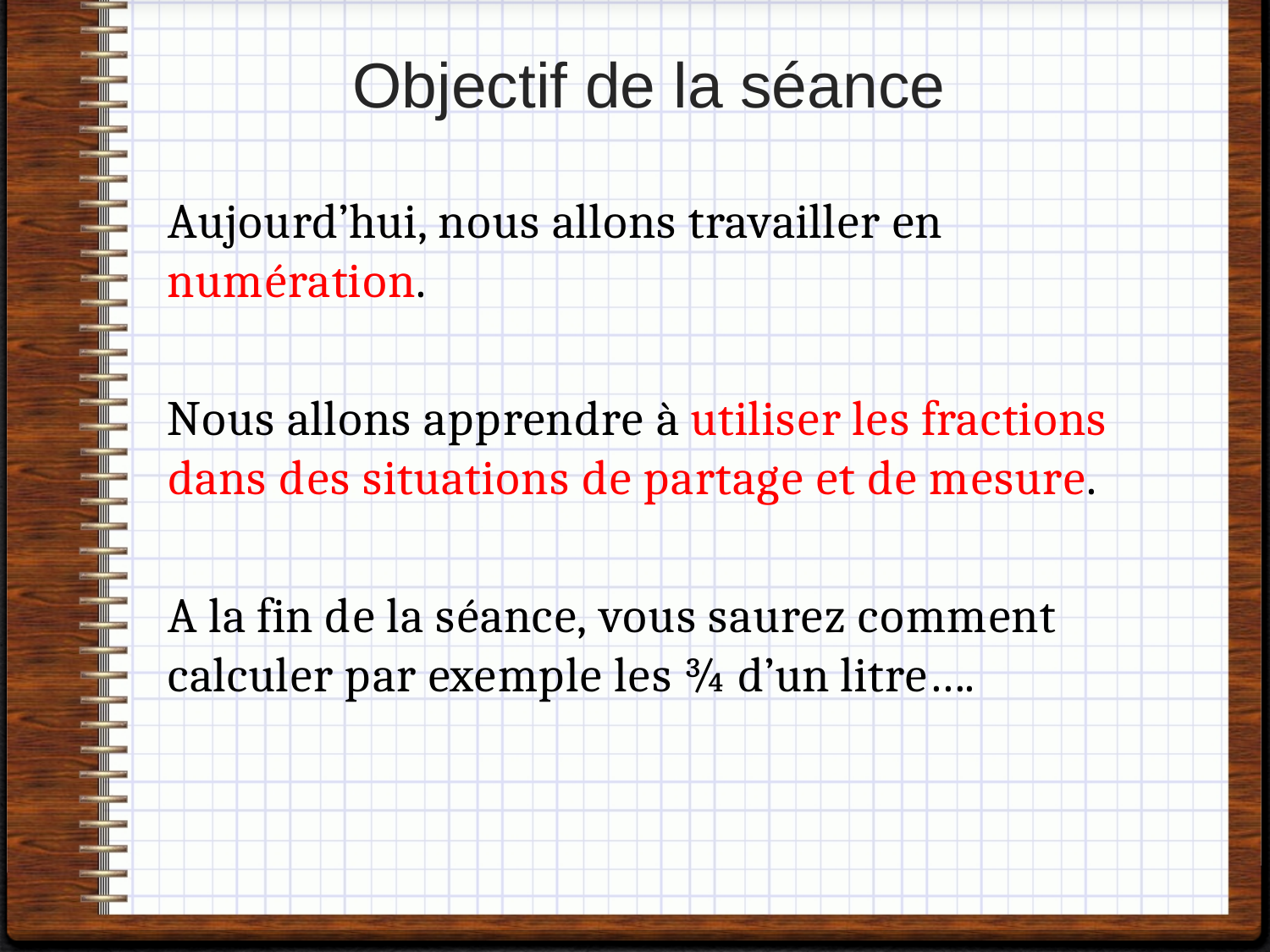

# Objectif de la séance
Aujourd’hui, nous allons travailler en numération.

Nous allons apprendre à utiliser les fractions dans des situations de partage et de mesure.

A la fin de la séance, vous saurez comment calculer par exemple les ¾ d’un litre….